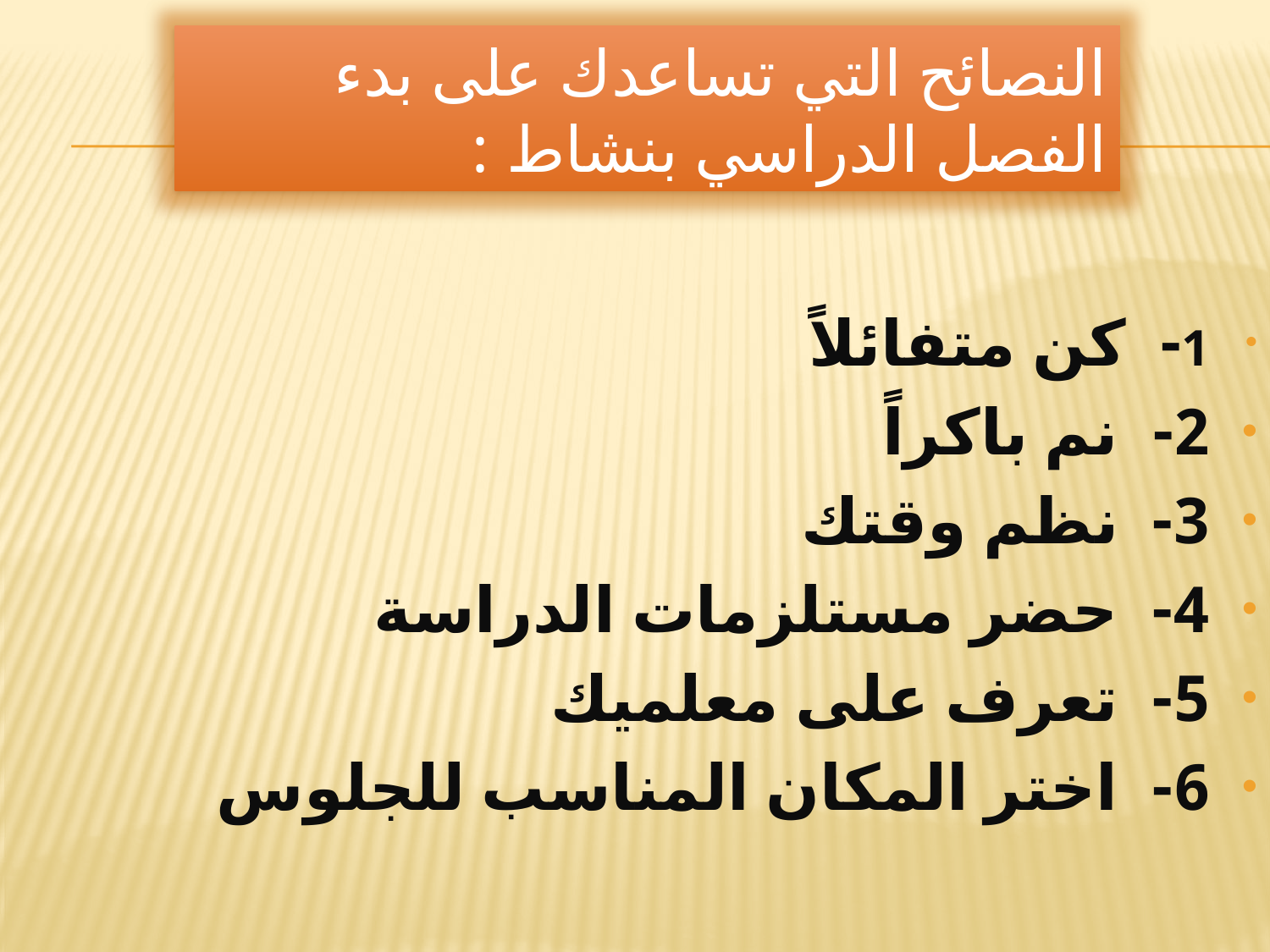

النصائح التي تساعدك على بدء الفصل الدراسي بنشاط :

1-  كن متفائلاً
2-  نم باكراً
3-  نظم وقتك
4-  حضر مستلزمات الدراسة
5-  تعرف على معلميك
6-  اختر المكان المناسب للجلوس